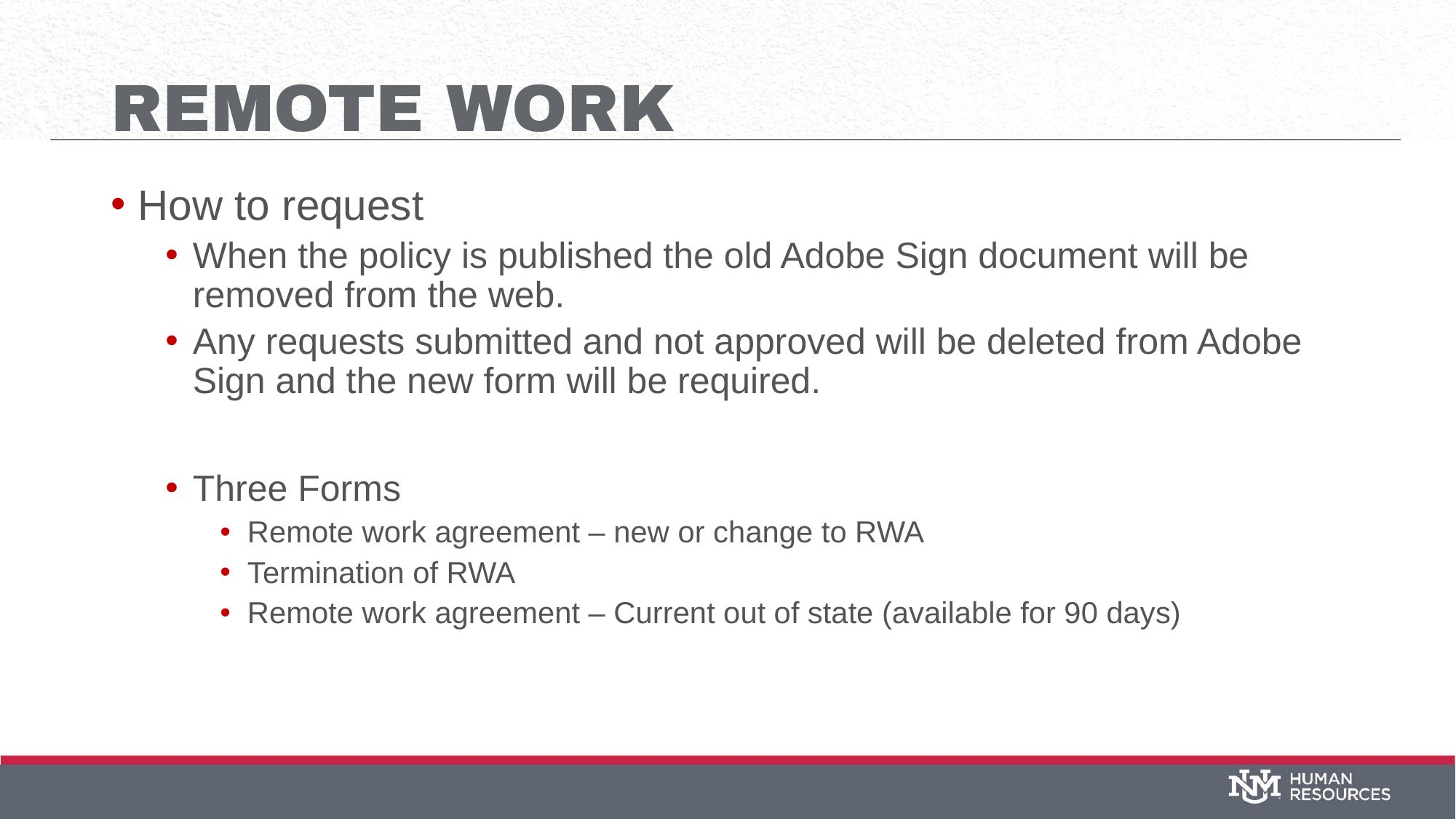

# Remote Work
How to request
When the policy is published the old Adobe Sign document will be removed from the web.
Any requests submitted and not approved will be deleted from Adobe Sign and the new form will be required.

Three Forms
Remote work agreement – new or change to RWA
Termination of RWA
Remote work agreement – Current out of state (available for 90 days)